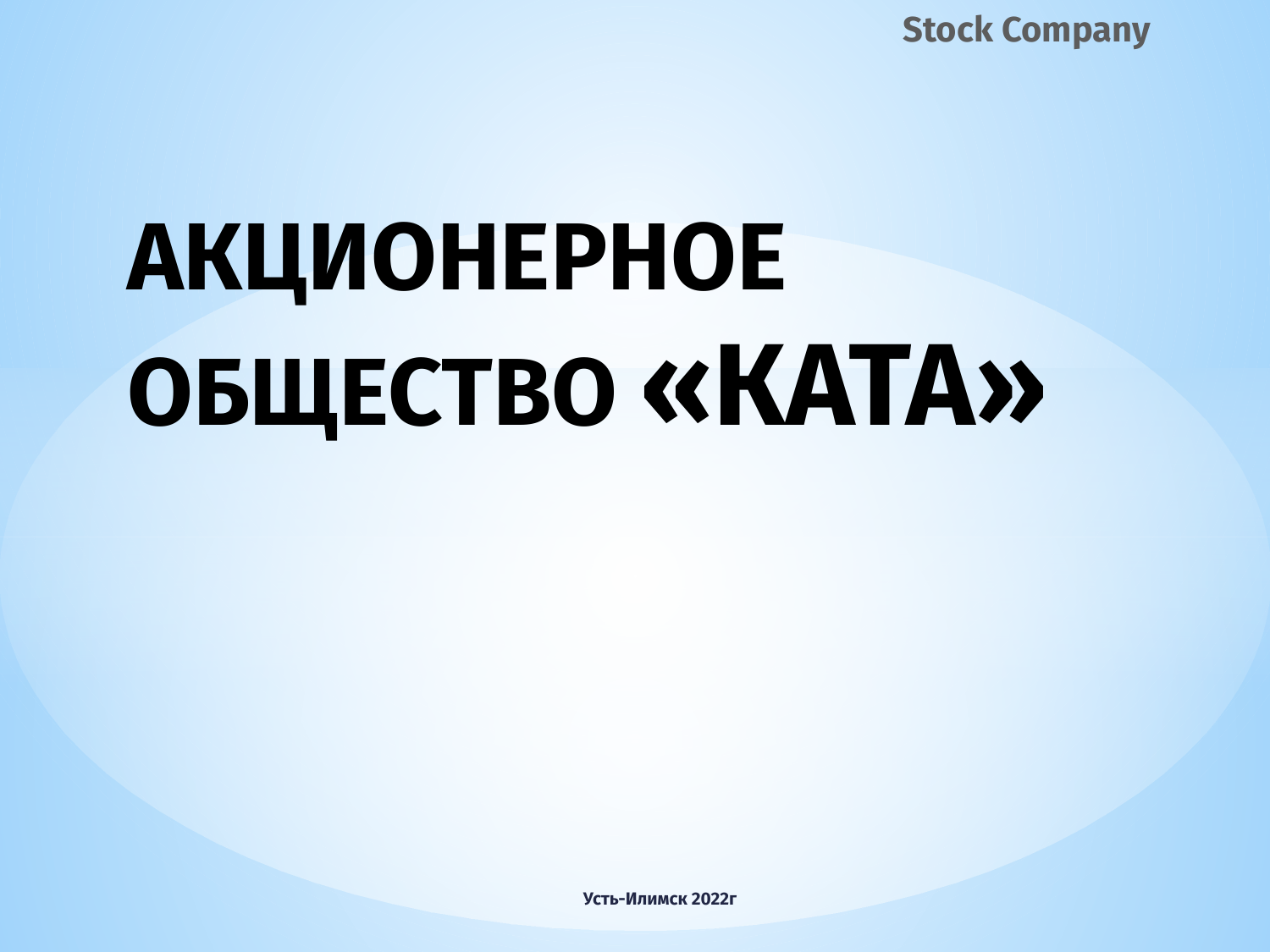

Stoсk Company
# АКЦИОНЕРНОЕ ОБЩЕСТВО «КАТА»
Усть-Илимск 2022г